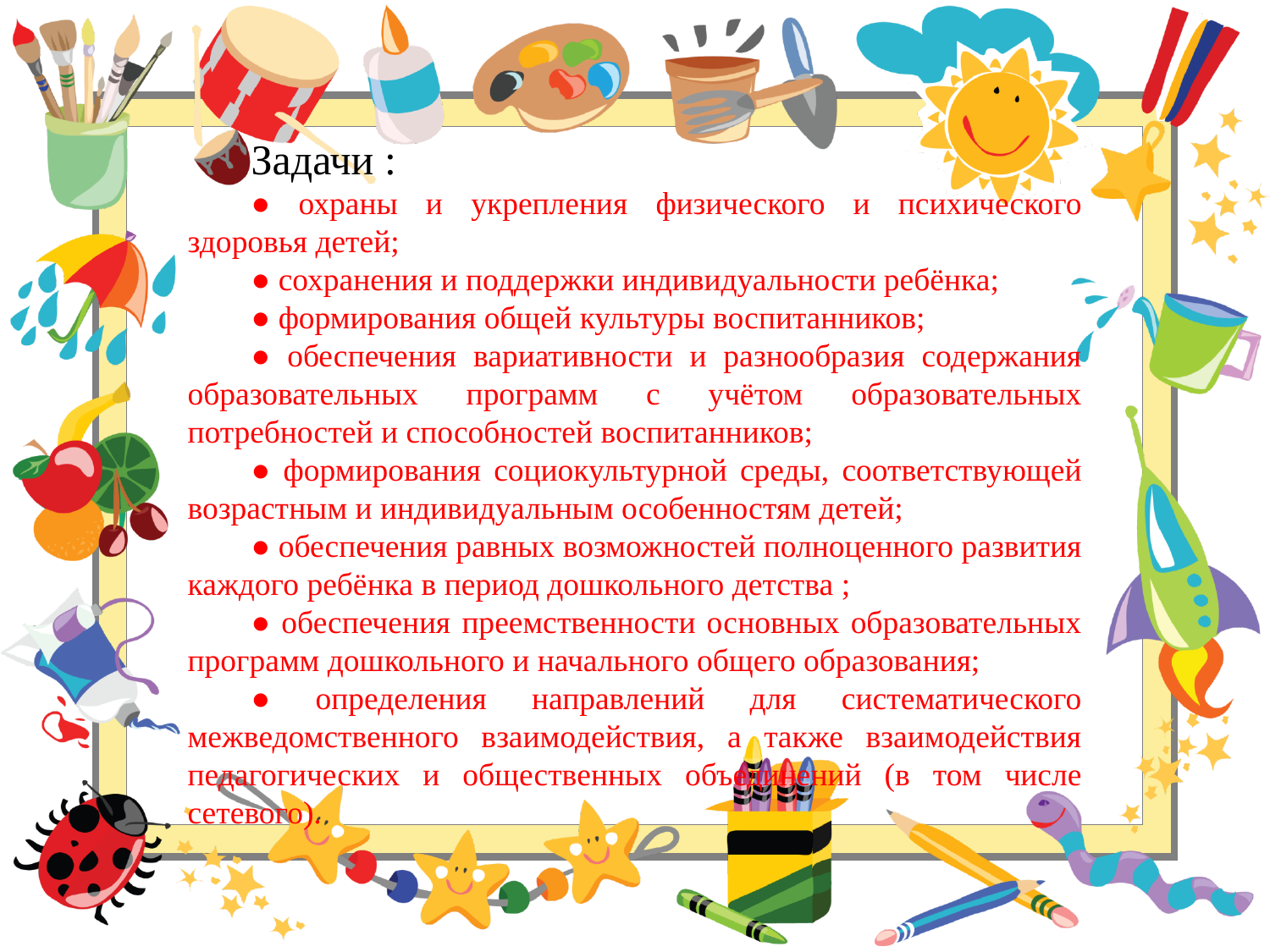

Задачи :
● охраны и укрепления физического и психического здоровья детей;
● сохранения и поддержки индивидуальности ребёнка;
● формирования общей культуры воспитанников;
● обеспечения вариативности и разнообразия содержания образовательных программ с учётом образовательных потребностей и способностей воспитанников;
● формирования социокультурной среды, соответствующей возрастным и индивидуальным особенностям детей;
● обеспечения равных возможностей полноценного развития каждого ребёнка в период дошкольного детства ;
● обеспечения преемственности основных образовательных программ дошкольного и начального общего образования;
● определения направлений для систематического межведомственного взаимодействия, а также взаимодействия педагогических и общественных объединений (в том числе сетевого).